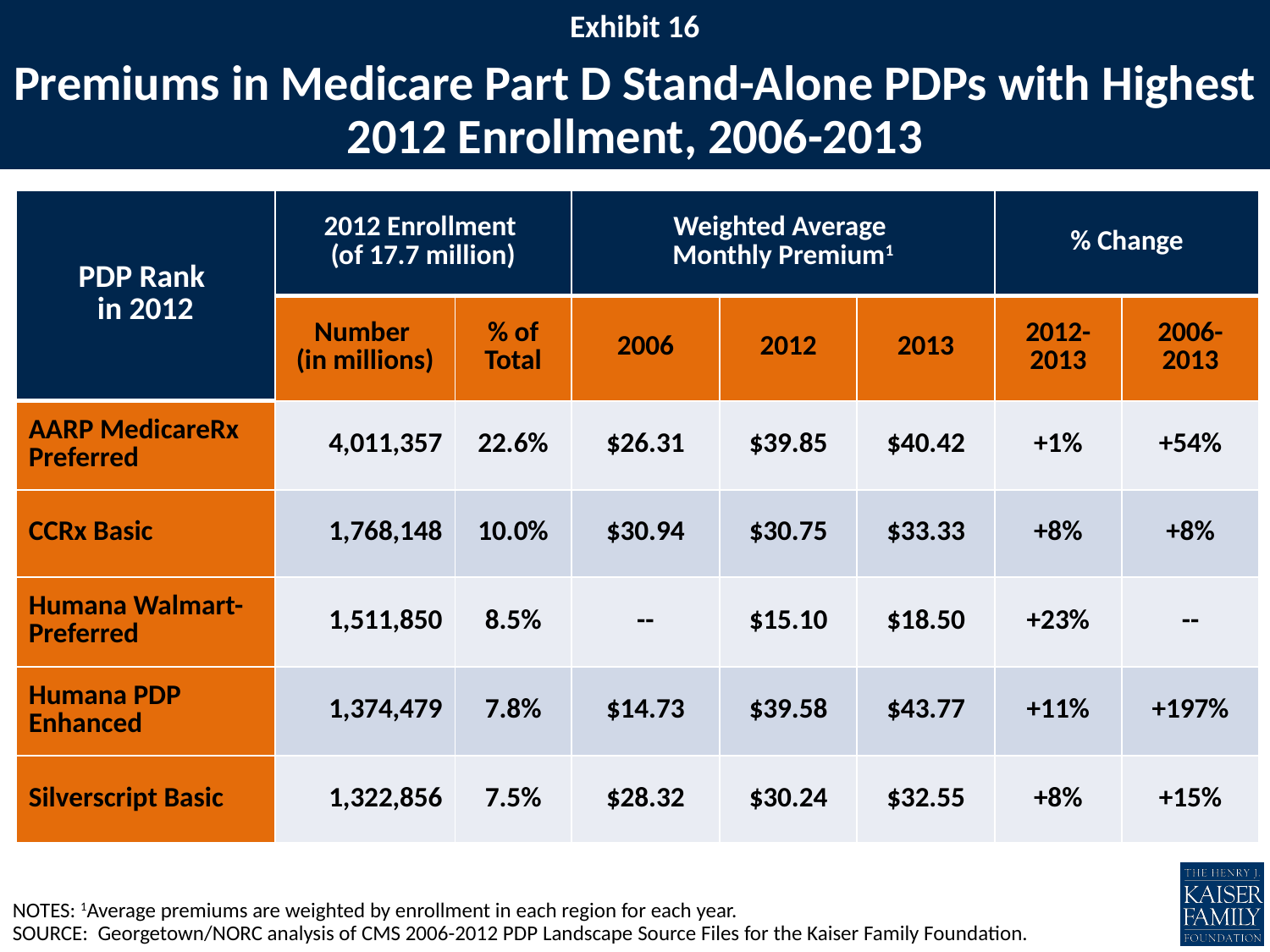

# Premiums in Medicare Part D Stand-Alone PDPs with Highest 2012 Enrollment, 2006-2013
Exhibit 16
| PDP Rank in 2012 | 2012 Enrollment (of 17.7 million) |  | Weighted Average Monthly Premium1 |  |  | % Change |  |
| --- | --- | --- | --- | --- | --- | --- | --- |
|  | Number (in millions) | % of Total | 2006 | 2012 | 2013 | 2012-2013 | 2006-2013 |
| AARP MedicareRx Preferred | 4,011,357 | 22.6% | $26.31 | $39.85 | $40.42 | +1% | +54% |
| CCRx Basic | 1,768,148 | 10.0% | $30.94 | $30.75 | $33.33 | +8% | +8% |
| Humana Walmart-Preferred | 1,511,850 | 8.5% | -- | $15.10 | $18.50 | +23% | -- |
| Humana PDP Enhanced | 1,374,479 | 7.8% | $14.73 | $39.58 | $43.77 | +11% | +197% |
| Silverscript Basic | 1,322,856 | 7.5% | $28.32 | $30.24 | $32.55 | +8% | +15% |
NOTES: 1Average premiums are weighted by enrollment in each region for each year.
SOURCE:  Georgetown/NORC analysis of CMS 2006-2012 PDP Landscape Source Files for the Kaiser Family Foundation.